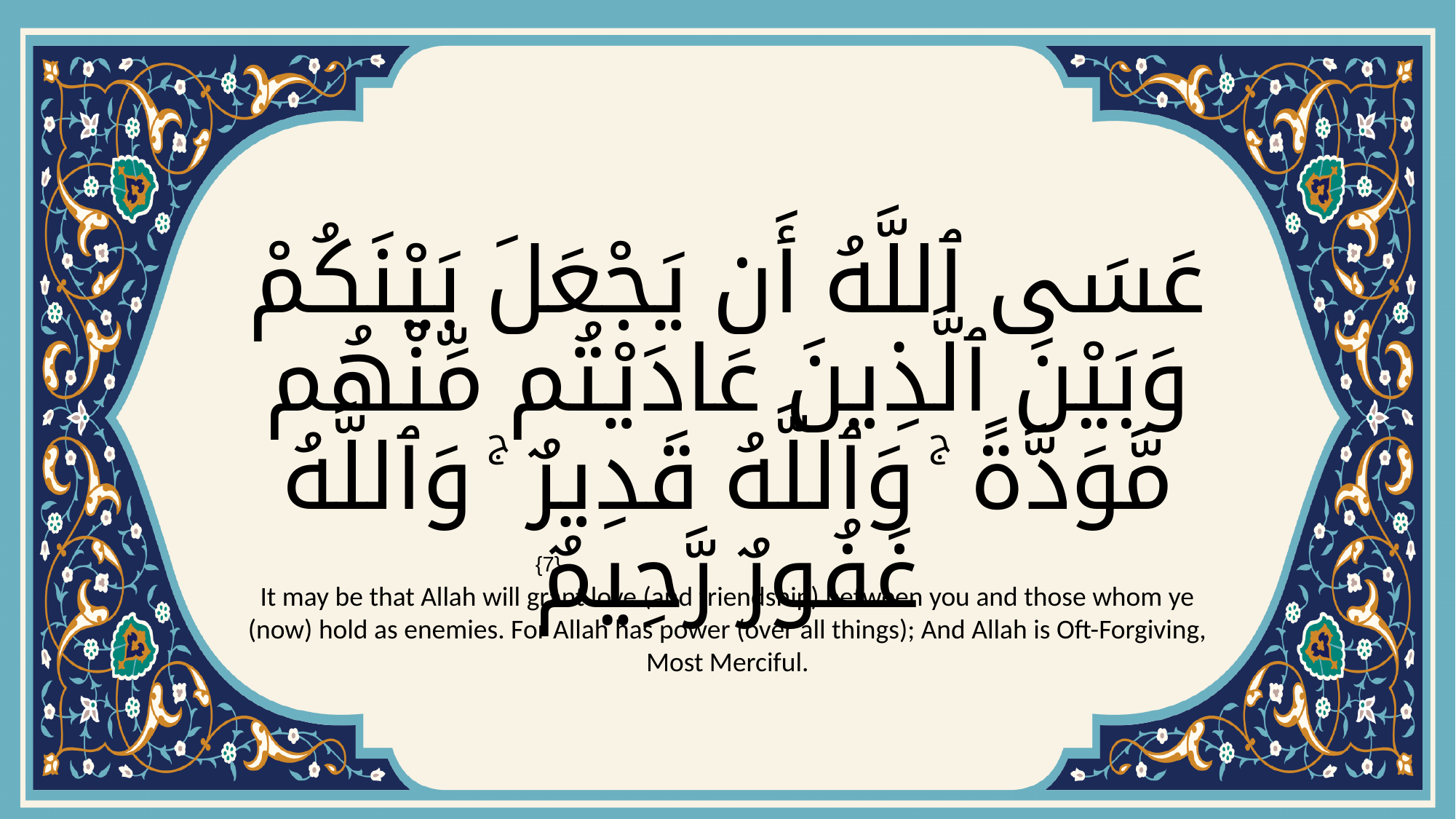

# عَسَى ٱللَّهُ أَن يَجْعَلَ بَيْنَكُمْ وَبَيْنَ ٱلَّذِينَ عَادَيْتُم مِّنْهُم مَّوَدَّةً ۚ وَٱللَّهُ قَدِيرٌ ۚ وَٱللَّهُ غَفُورٌ رَّحِيمٌ
{7}
It may be that Allah will grant love (and friendship) between you and those whom ye (now) hold as enemies. For Allah has power (over all things); And Allah is Oft-Forgiving, Most Merciful.